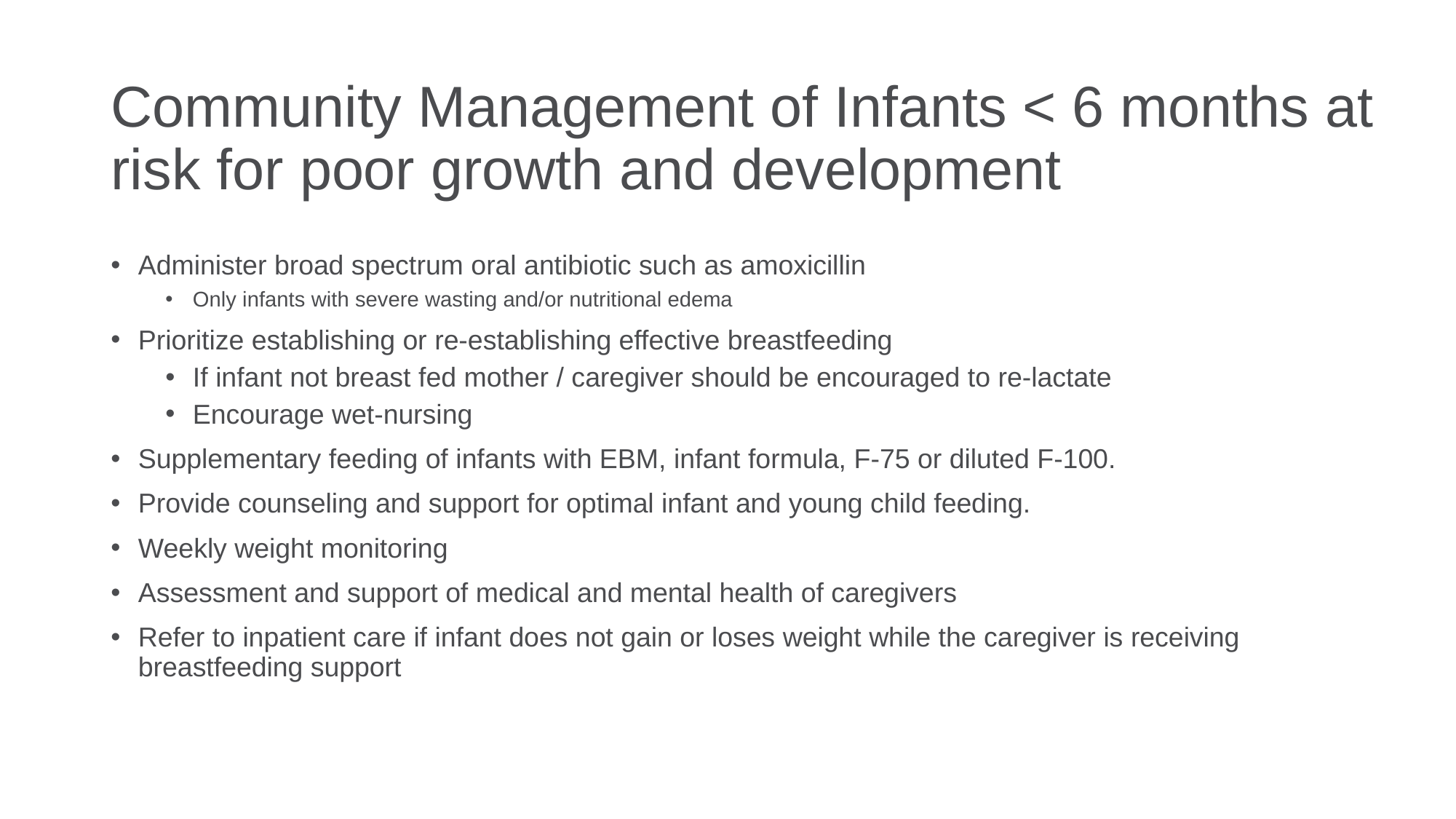

# Community Management of Infants < 6 months at risk for poor growth and development
Administer broad spectrum oral antibiotic such as amoxicillin
Only infants with severe wasting and/or nutritional edema
Prioritize establishing or re-establishing effective breastfeeding
If infant not breast fed mother / caregiver should be encouraged to re-lactate
Encourage wet-nursing
Supplementary feeding of infants with EBM, infant formula, F-75 or diluted F-100.
Provide counseling and support for optimal infant and young child feeding.
Weekly weight monitoring
Assessment and support of medical and mental health of caregivers
Refer to inpatient care if infant does not gain or loses weight while the caregiver is receiving breastfeeding support